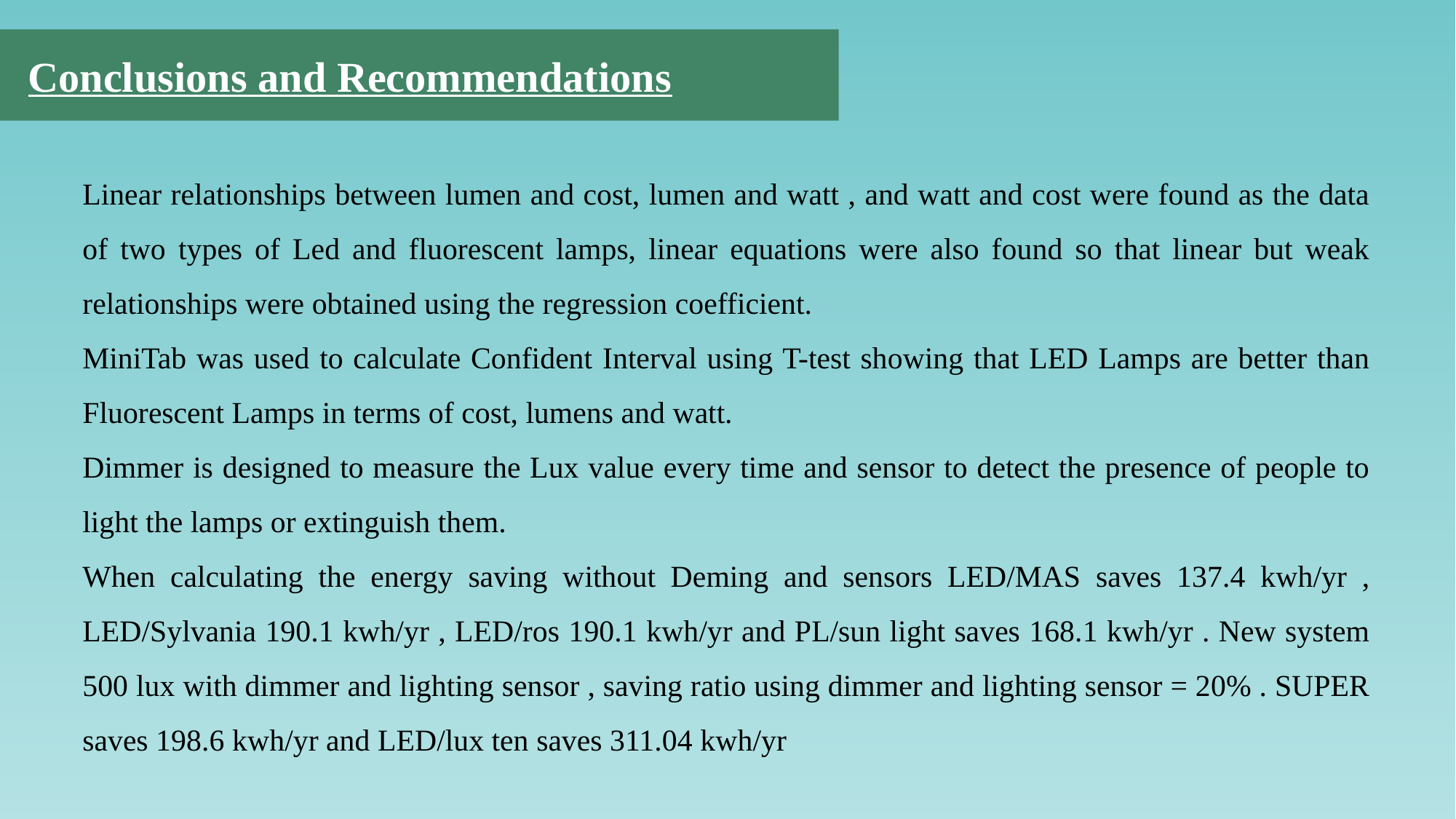

Conclusions and Recommendations
Linear relationships between lumen and cost, lumen and watt , and watt and cost were found as the data of two types of Led and fluorescent lamps, linear equations were also found so that linear but weak relationships were obtained using the regression coefficient.
MiniTab was used to calculate Confident Interval using T-test showing that LED Lamps are better than Fluorescent Lamps in terms of cost, lumens and watt.
Dimmer is designed to measure the Lux value every time and sensor to detect the presence of people to light the lamps or extinguish them.
When calculating the energy saving without Deming and sensors LED/MAS saves 137.4 kwh/yr , LED/Sylvania 190.1 kwh/yr , LED/ros 190.1 kwh/yr and PL/sun light saves 168.1 kwh/yr . New system 500 lux with dimmer and lighting sensor , saving ratio using dimmer and lighting sensor = 20% . SUPER saves 198.6 kwh/yr and LED/lux ten saves 311.04 kwh/yr